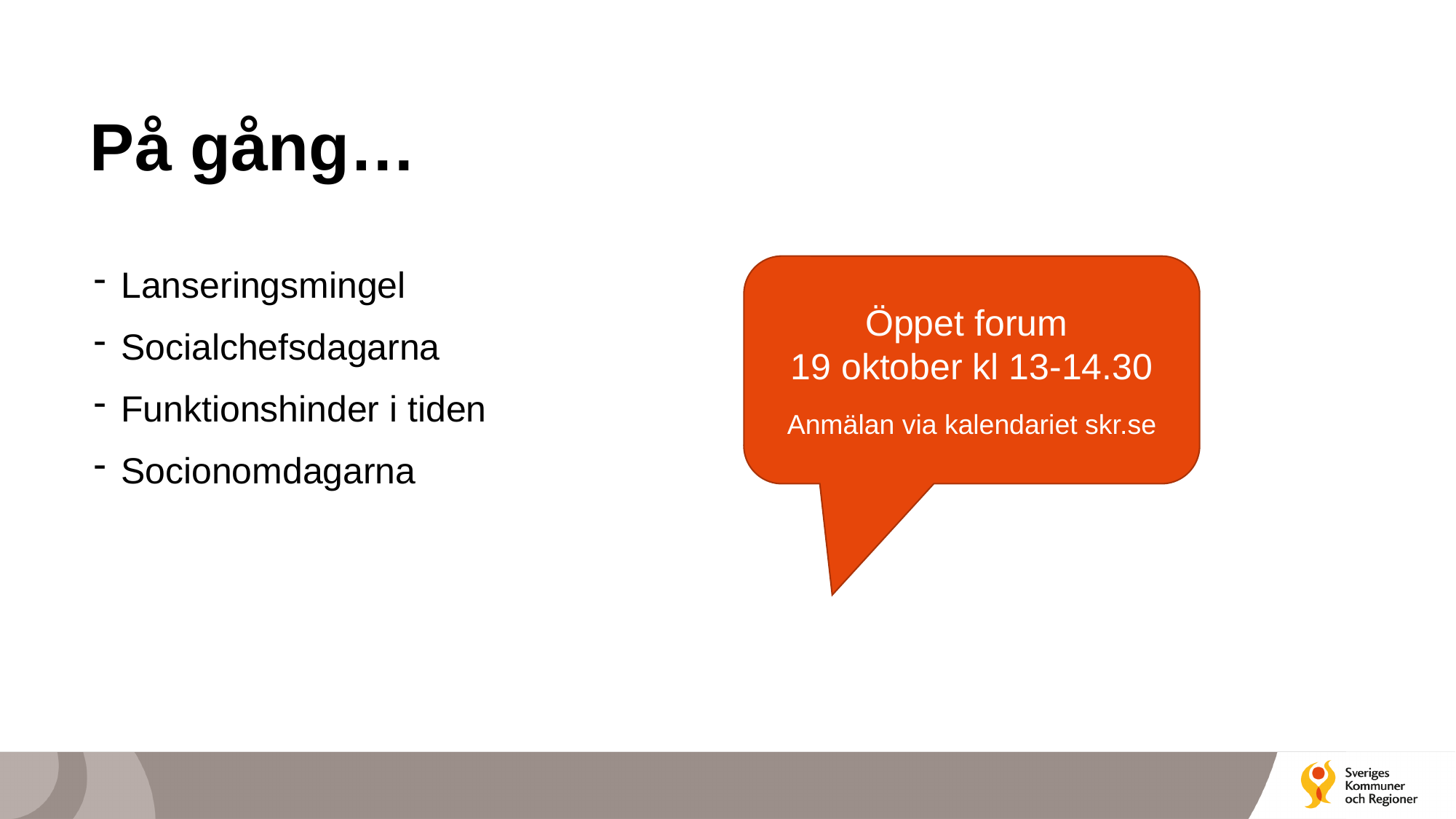

# På gång…
Lanseringsmingel
Socialchefsdagarna
Funktionshinder i tiden
Socionomdagarna

Öppet forum
19 oktober kl 13-14.30

Anmälan via kalendariet skr.se